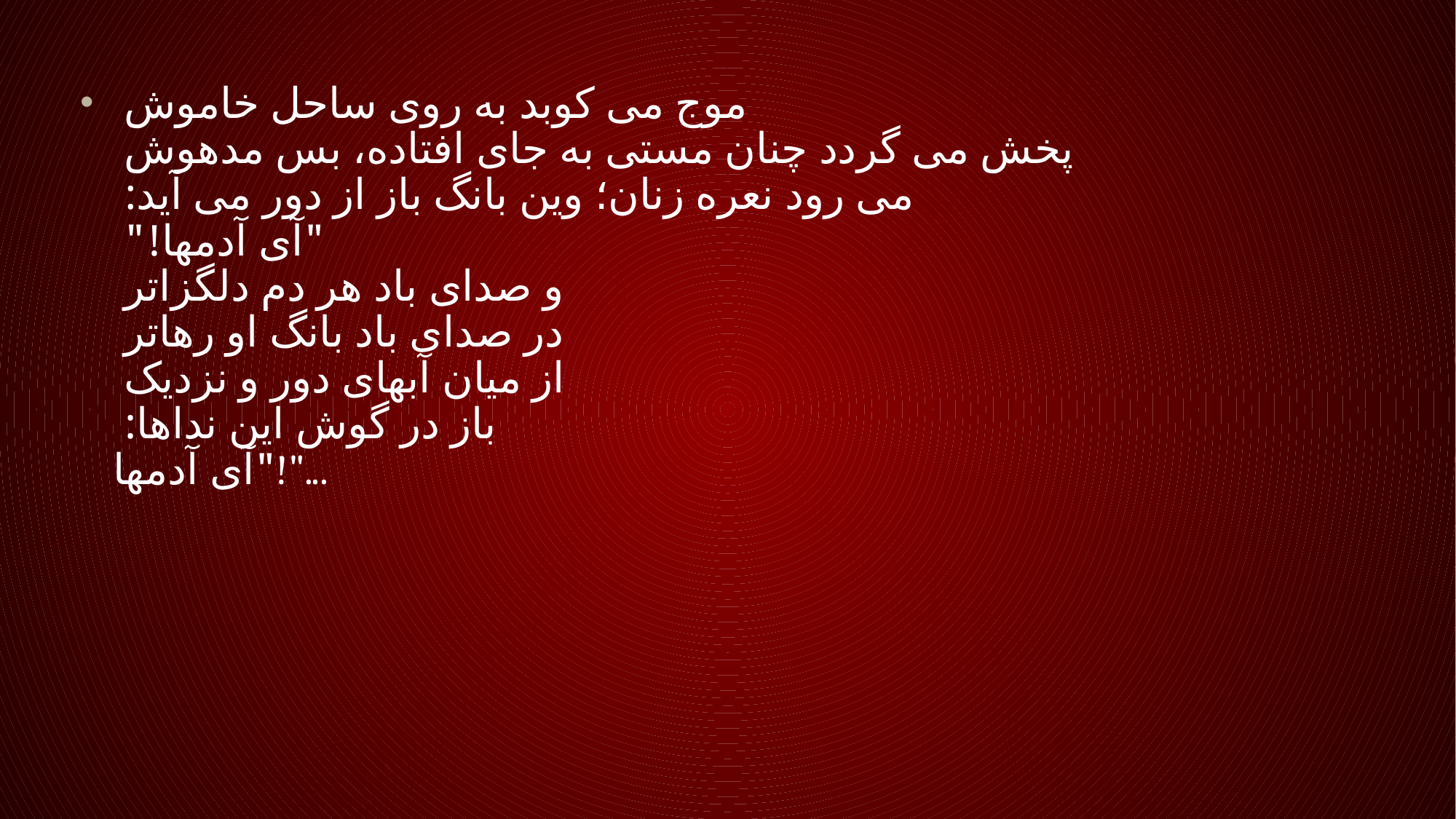

#
موج می کوبد به روی ساحل خاموش
پخش می گردد چنان مستی به جای افتاده، بس مدهوش
می رود نعره زنان؛ وین بانگ باز از دور می آید:
"آی آدمها!"
و صدای باد هر دم دلگزاتر
در صدای باد بانگ او رهاتر
از میان آبهای دور و نزدیک
باز در گوش این نداها:
"آی آدمها!"...